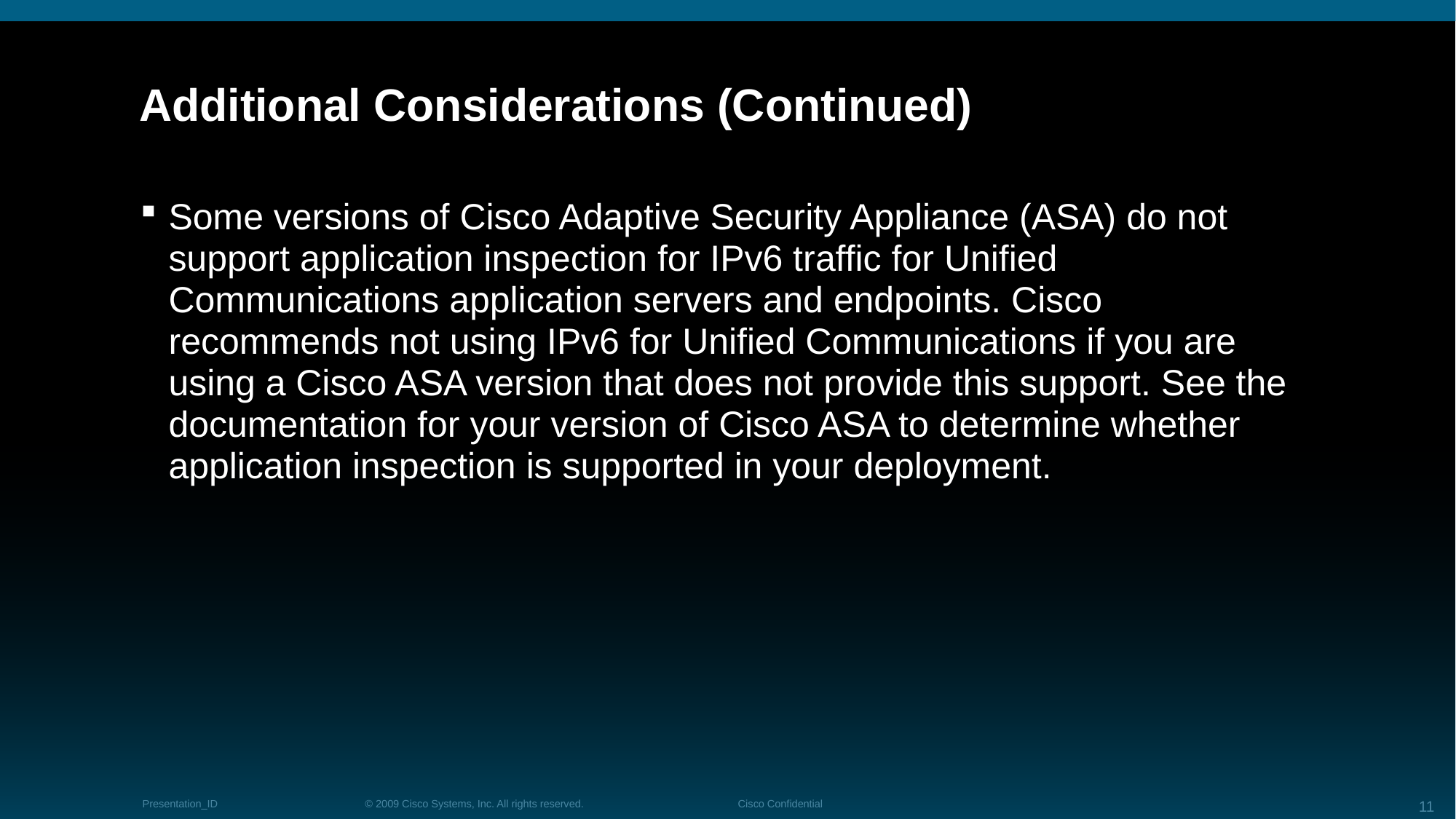

# Additional Considerations (Continued)
Some versions of Cisco Adaptive Security Appliance (ASA) do not support application inspection for IPv6 traffic for Unified Communications application servers and endpoints. Cisco recommends not using IPv6 for Unified Communications if you are using a Cisco ASA version that does not provide this support. See the documentation for your version of Cisco ASA to determine whether application inspection is supported in your deployment.